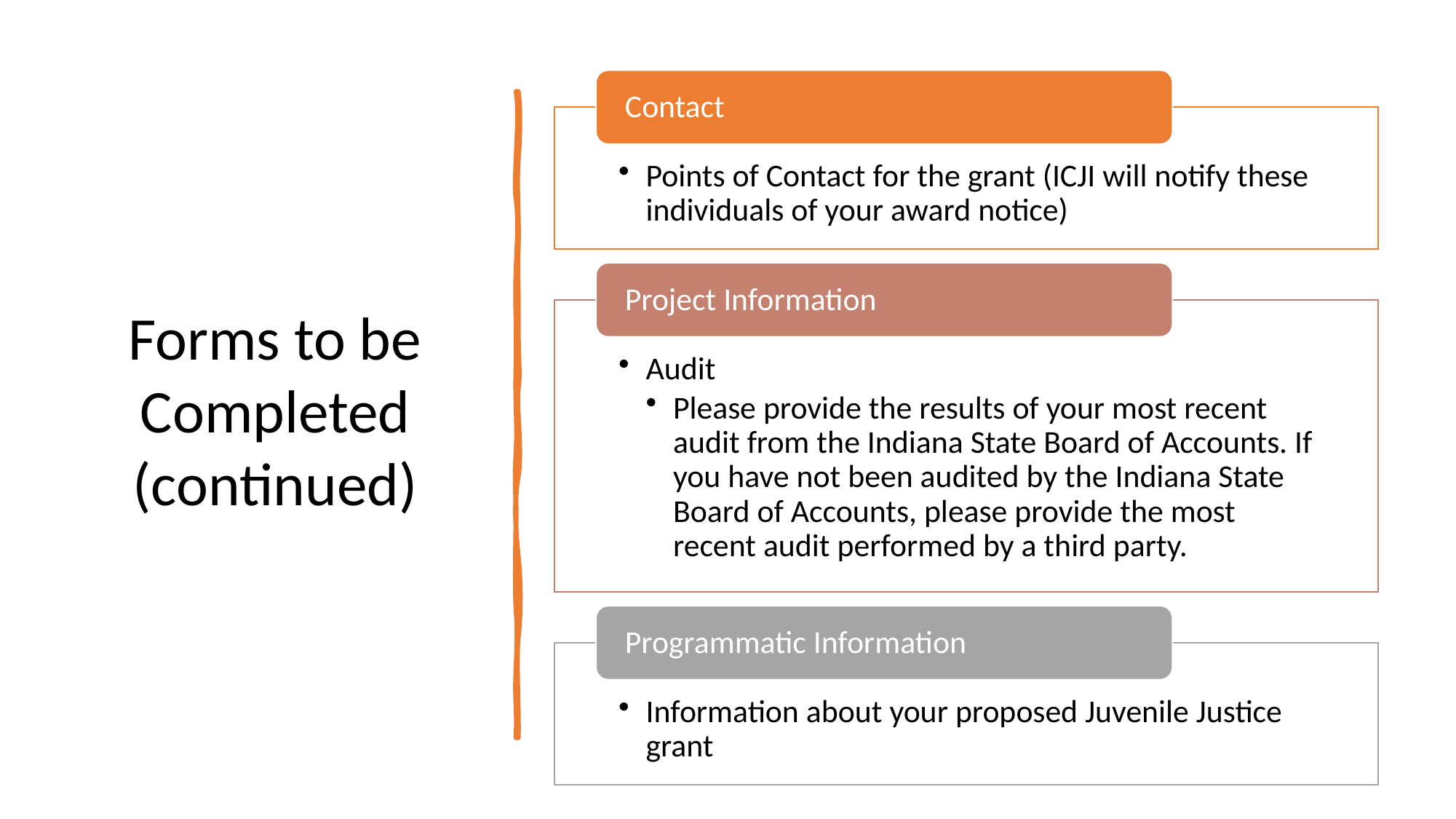

Points of Contact for the grant (ICJI will notify these individuals of your award notice)
Contact
Audit
Please provide the results of your most recent audit from the Indiana State Board of Accounts. If you have not been audited by the Indiana State Board of Accounts, please provide the most recent audit performed by a third party.
Project Information
Information about your proposed Juvenile Justice grant
Programmatic Information
Forms to be Completed (continued)